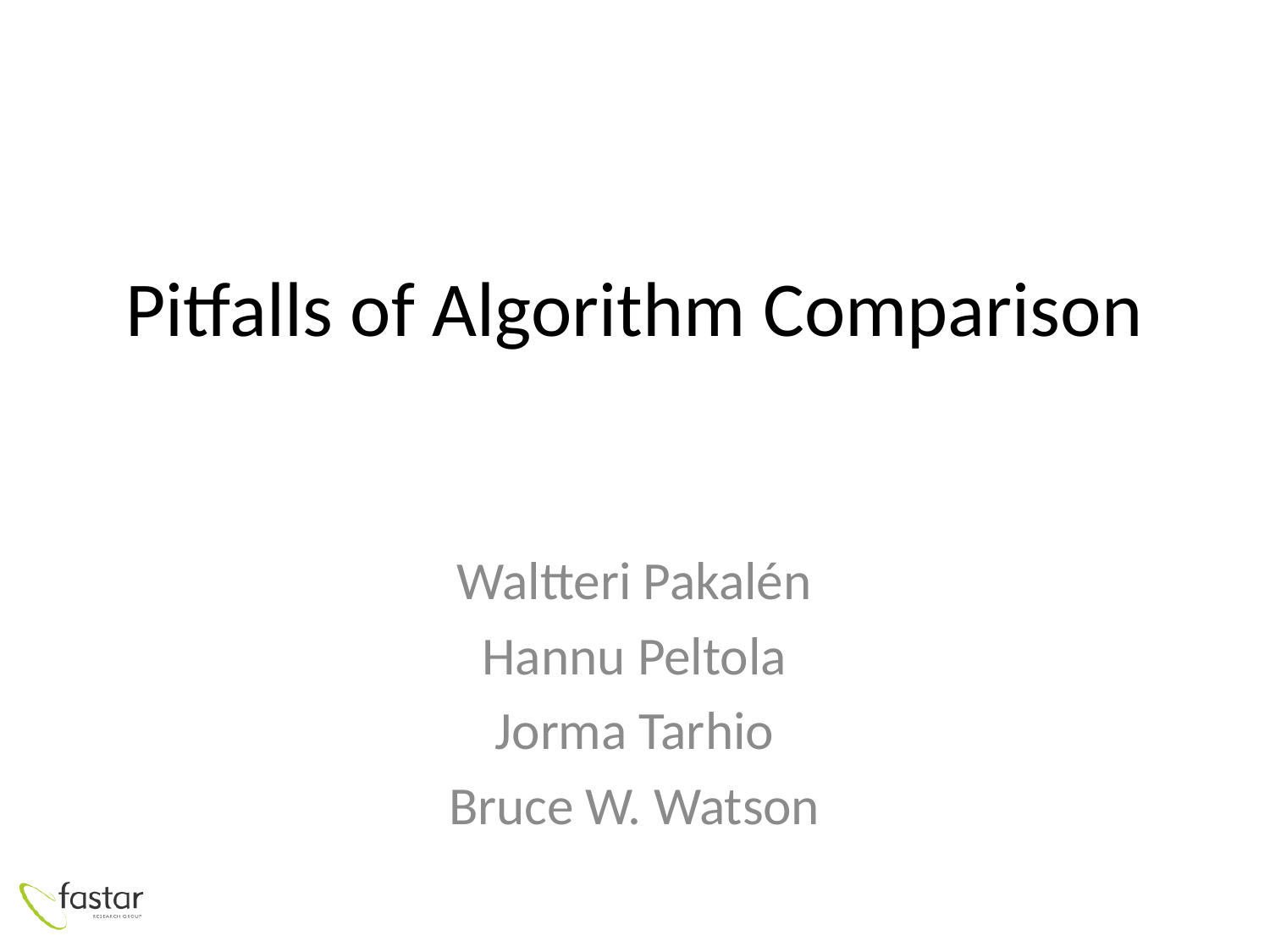

# Pitfalls of Algorithm Comparison
Waltteri Pakalén
Hannu Peltola
Jorma Tarhio
Bruce W. Watson